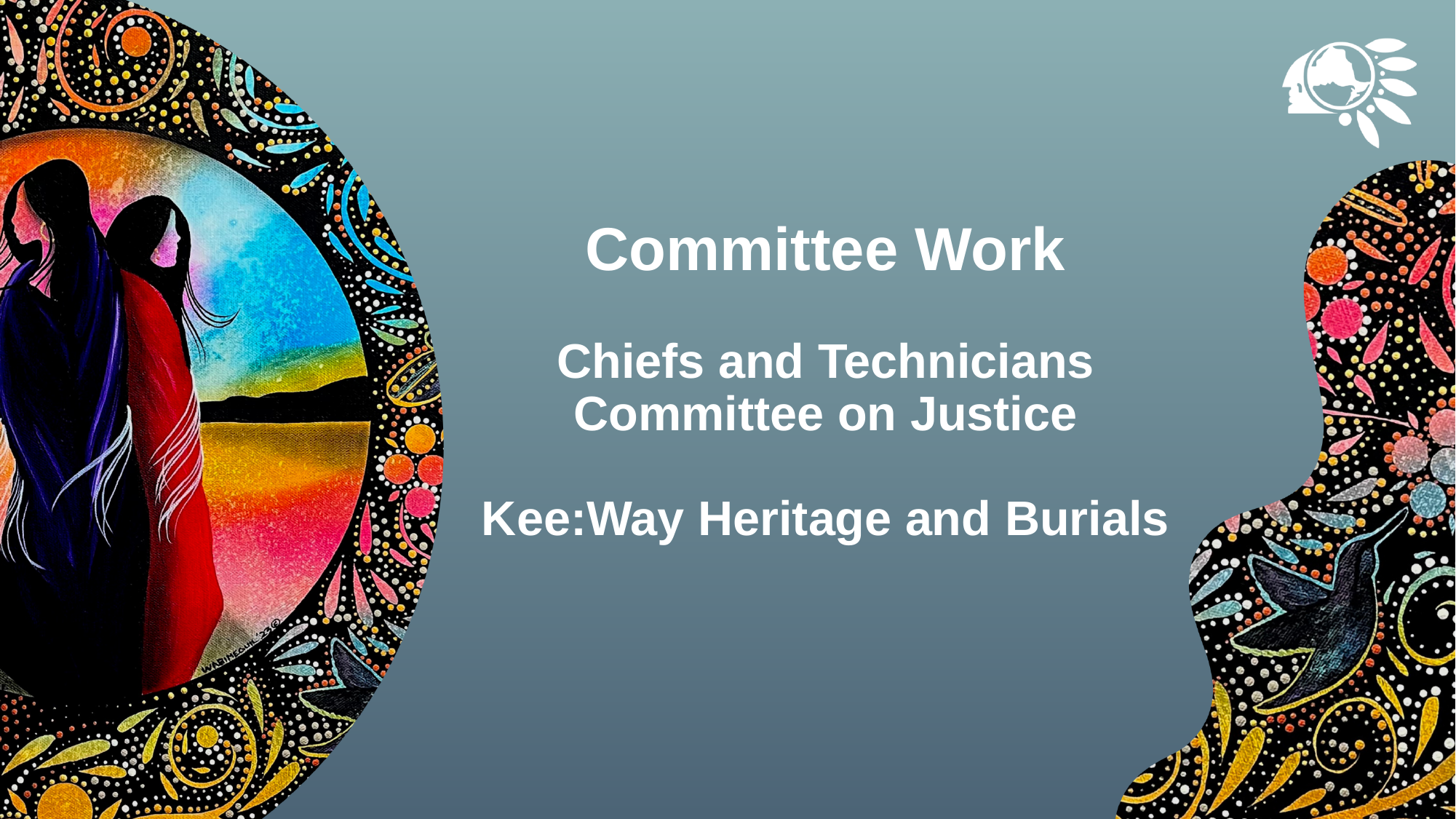

Committee Work

Chiefs and Technicians Committee on Justice

Kee:Way Heritage and Burials